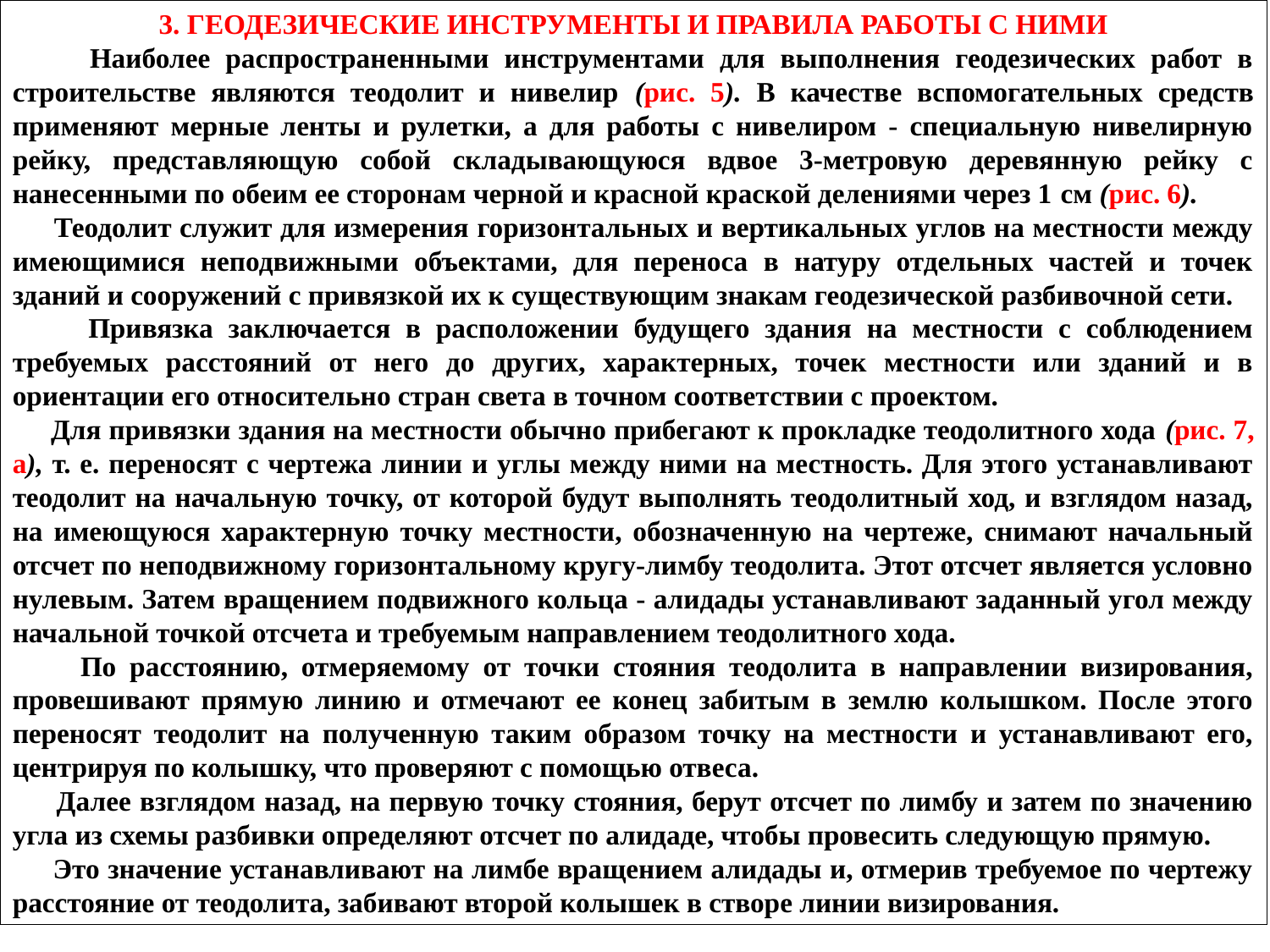

3. ГЕОДЕЗИЧЕСКИЕ ИНСТРУМЕНТЫ И ПРАВИЛА РАБОТЫ С НИМИ
     Наиболее распространенными инструментами для выполнения геодезических работ в строительстве являются теодолит и нивелир (рис. 5). В качестве вспомогательных средств применяют мерные ленты и рулетки, а для работы с нивелиром - специальную нивелирную рейку, представляющую собой складывающуюся вдвое 3-метровую деревянную рейку с нанесенными по обеим ее сторонам черной и красной краской делениями через 1 см (рис. 6).
     Теодолит служит для измерения горизонтальных и вертикальных углов на местности между имеющимися неподвижными объектами, для переноса в натуру отдельных частей и точек зданий и сооружений с привязкой их к существующим знакам геодезической разбивочной сети.
     Привязка заключается в расположении будущего здания на местности с соблюдением требуемых расстояний от него до других, характерных, точек местности или зданий и в ориентации его относительно стран света в точном соответствии с проектом.
     Для привязки здания на местности обычно прибегают к прокладке теодолитного хода (рис. 7, а), т. е. переносят с чертежа линии и углы между ними на местность. Для этого устанавливают теодолит на начальную точку, от которой будут выполнять теодолитный ход, и взглядом назад, на имеющуюся характерную точку местности, обозначенную на чертеже, снимают начальный отсчет по неподвижному горизонтальному кругу-лимбу теодолита. Этот отсчет является условно нулевым. Затем вращением подвижного кольца - алидады устанавливают заданный угол между начальной точкой отсчета и требуемым направлением теодолитного хода.
     По расстоянию, отмеряемому от точки стояния теодолита в направлении визирования, провешивают прямую линию и отмечают ее конец забитым в землю колышком. После этого переносят теодолит на полученную таким образом точку на местности и устанавливают его, центрируя по колышку, что проверяют с помощью отвеса.
     Далее взглядом назад, на первую точку стояния, берут отсчет по лимбу и затем по значению угла из схемы разбивки определяют отсчет по алидаде, чтобы провесить следующую прямую.
     Это значение устанавливают на лимбе вращением алидады и, отмерив требуемое по чертежу расстояние от теодолита, забивают второй колышек в створе линии визирования.